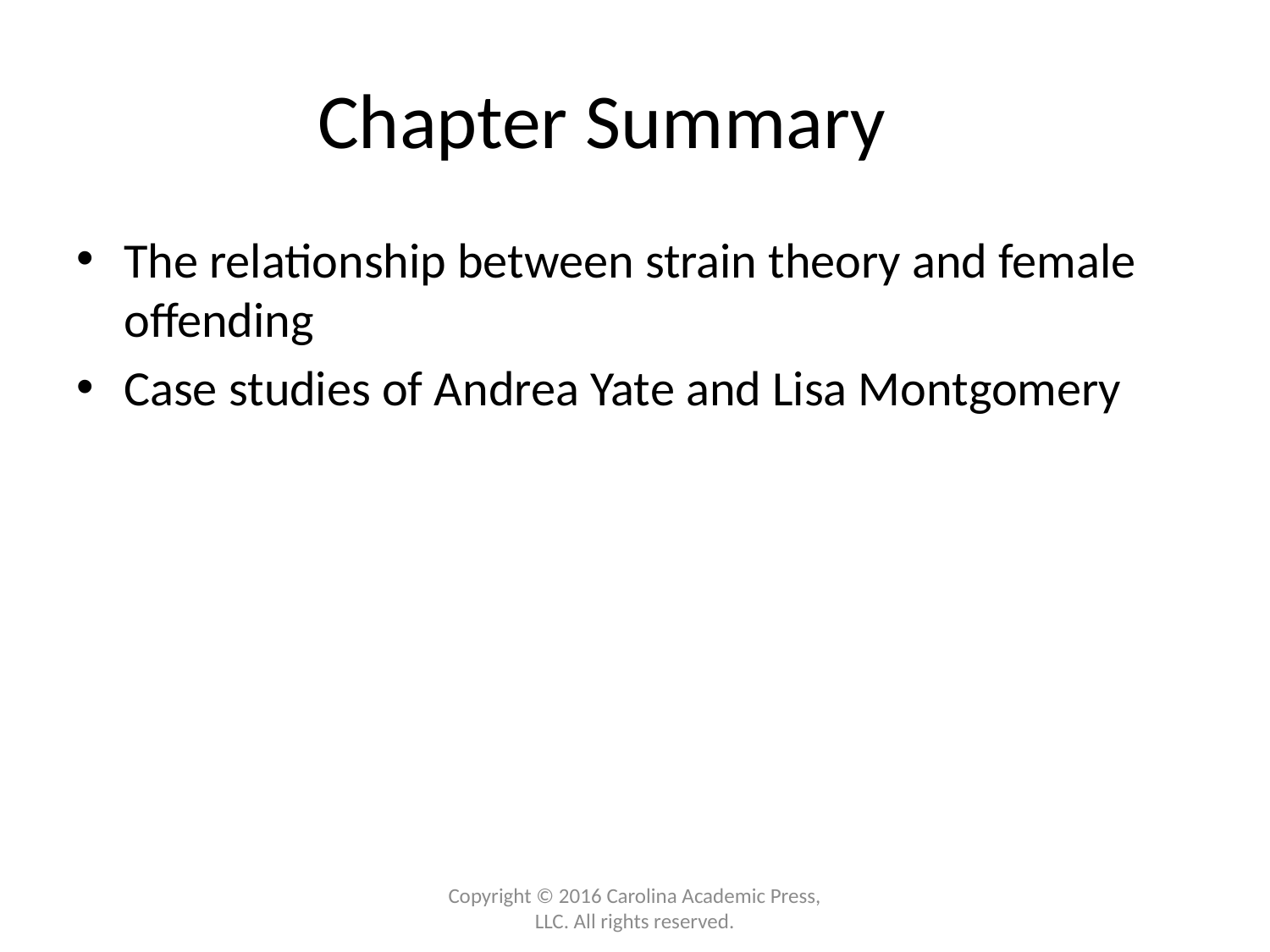

# Chapter Summary
The relationship between strain theory and female offending
Case studies of Andrea Yate and Lisa Montgomery
Copyright © 2016 Carolina Academic Press, LLC. All rights reserved.